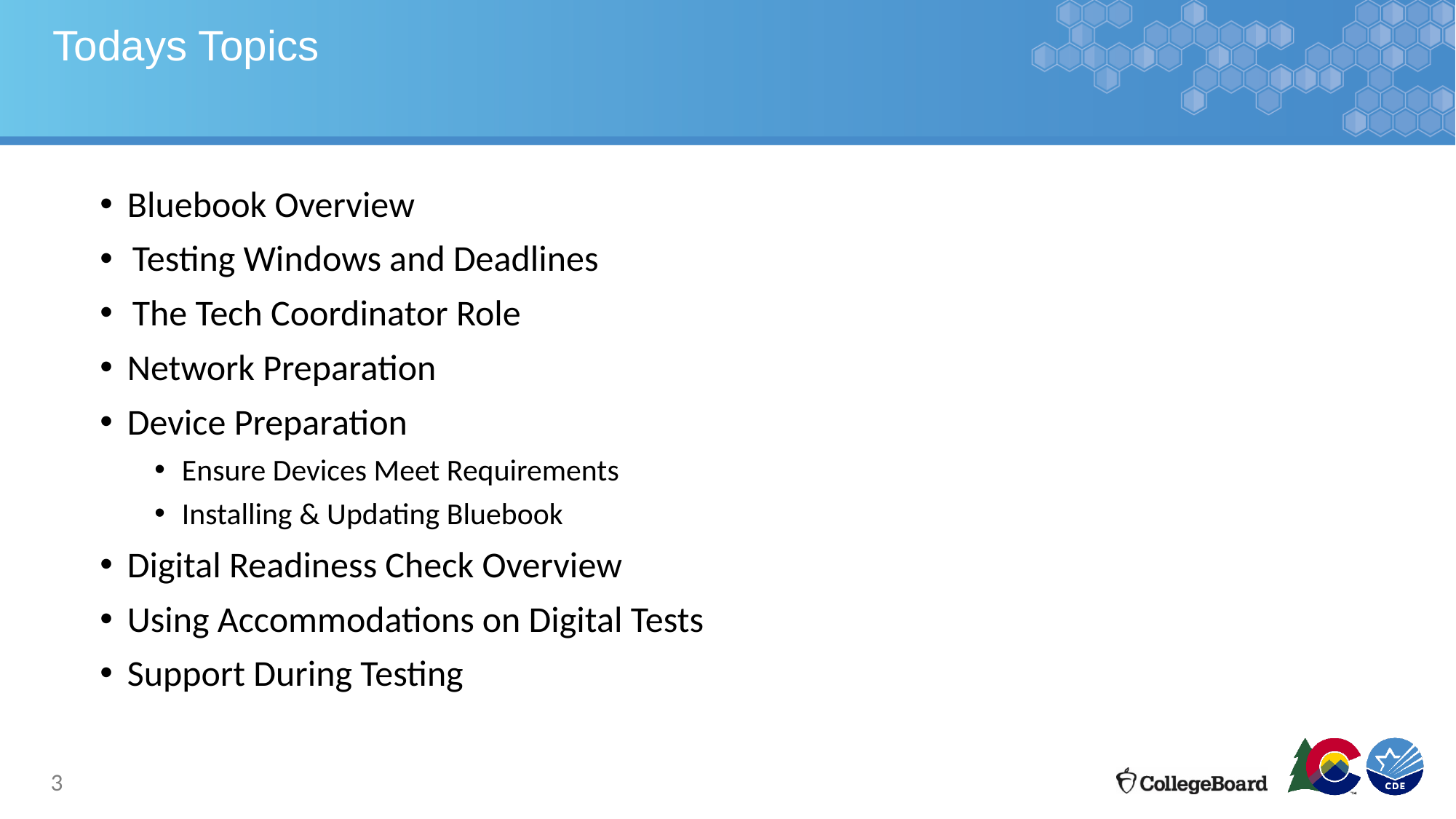

# Todays Topics
Bluebook Overview
Testing Windows and Deadlines
The Tech Coordinator Role
Network Preparation
Device Preparation
Ensure Devices Meet Requirements
Installing & Updating Bluebook
Digital Readiness Check Overview
Using Accommodations on Digital Tests
Support During Testing

3